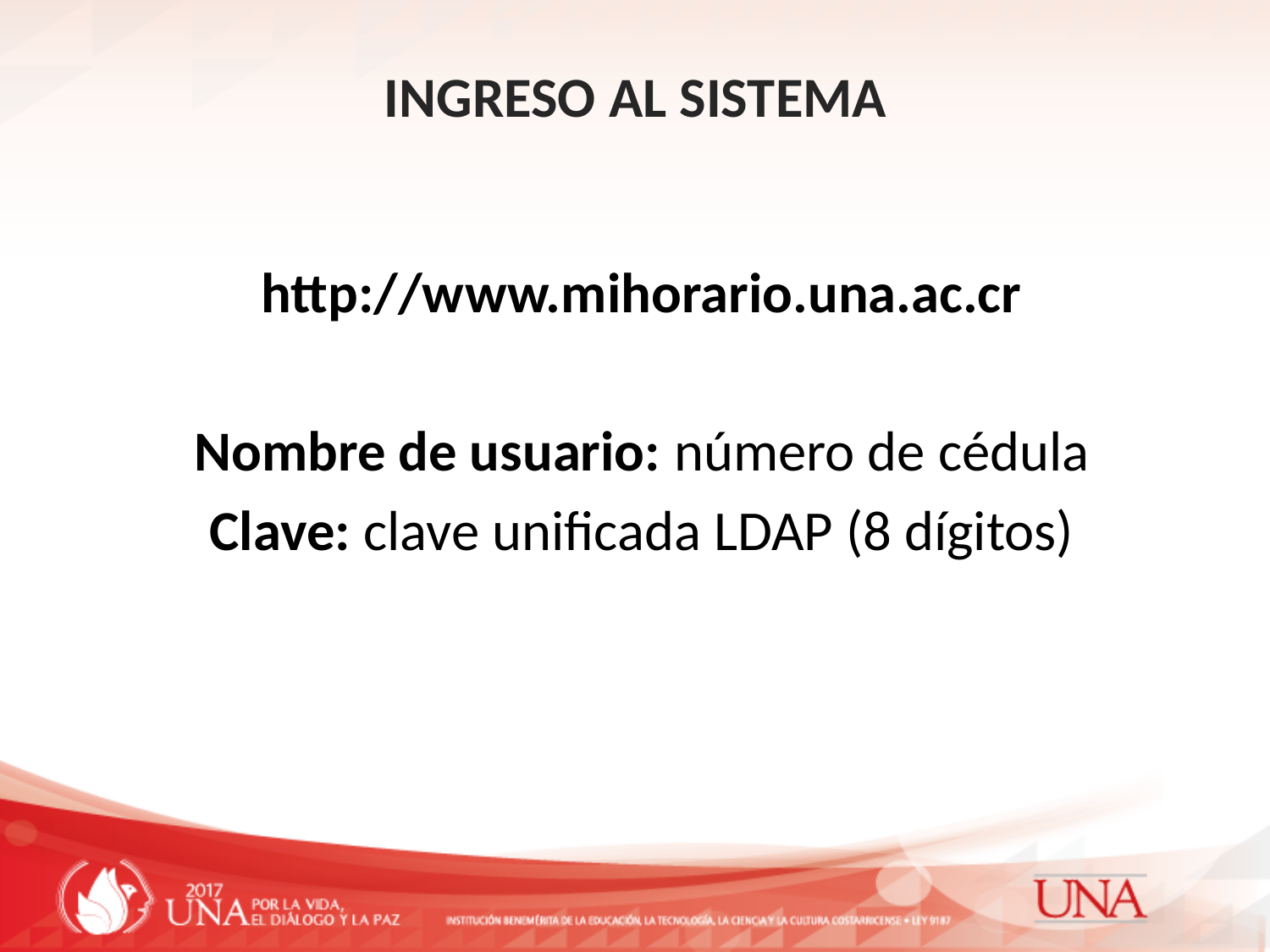

INGRESO AL SISTEMA

http://www.mihorario.una.ac.cr

Nombre de usuario: número de cédula
Clave: clave unificada LDAP (8 dígitos)